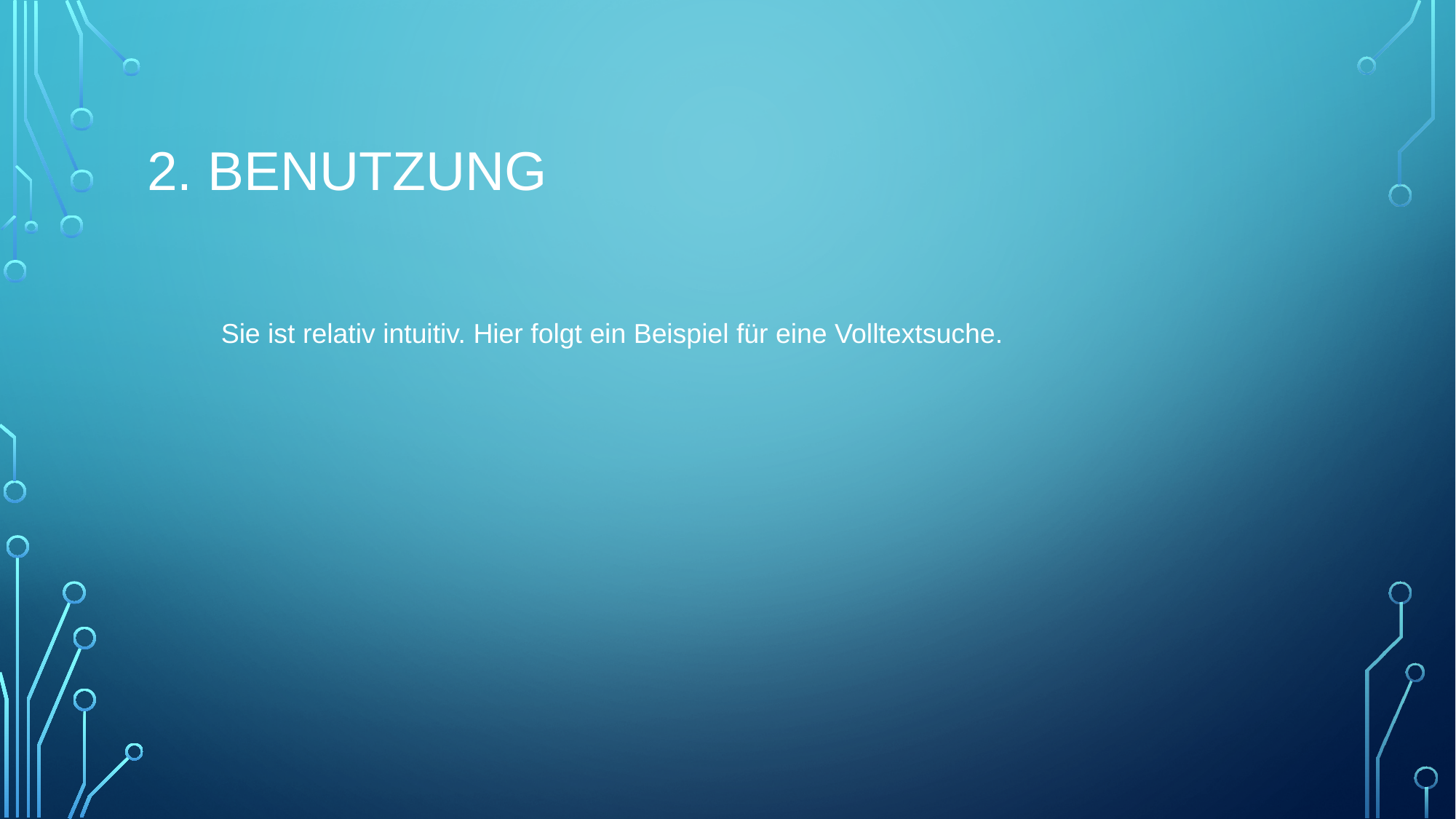

# 2. Benutzung
Sie ist relativ intuitiv. Hier folgt ein Beispiel für eine Volltextsuche.